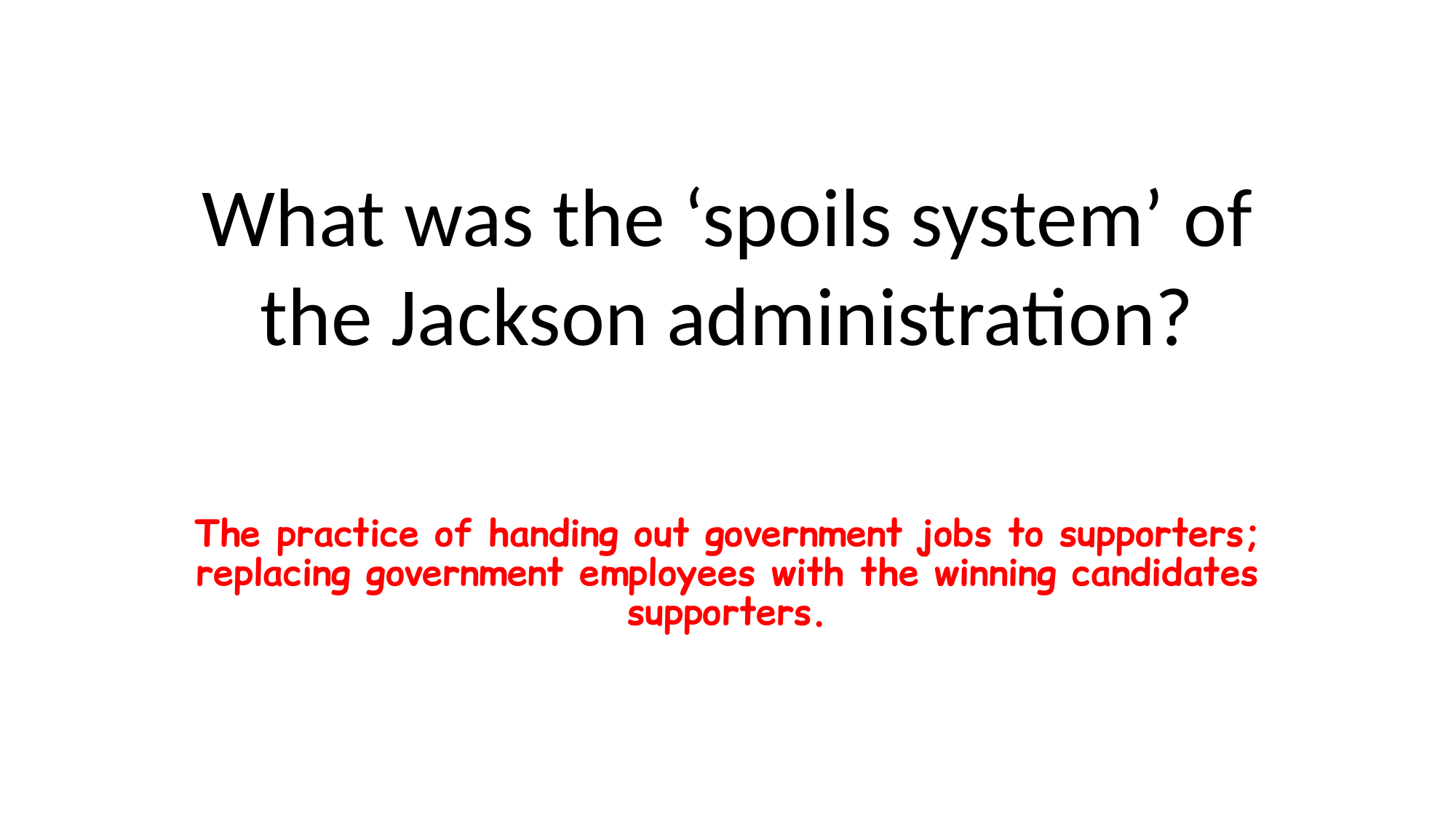

# What was the ‘spoils system’ of the Jackson administration?
The practice of handing out government jobs to supporters; replacing government employees with the winning candidates supporters.